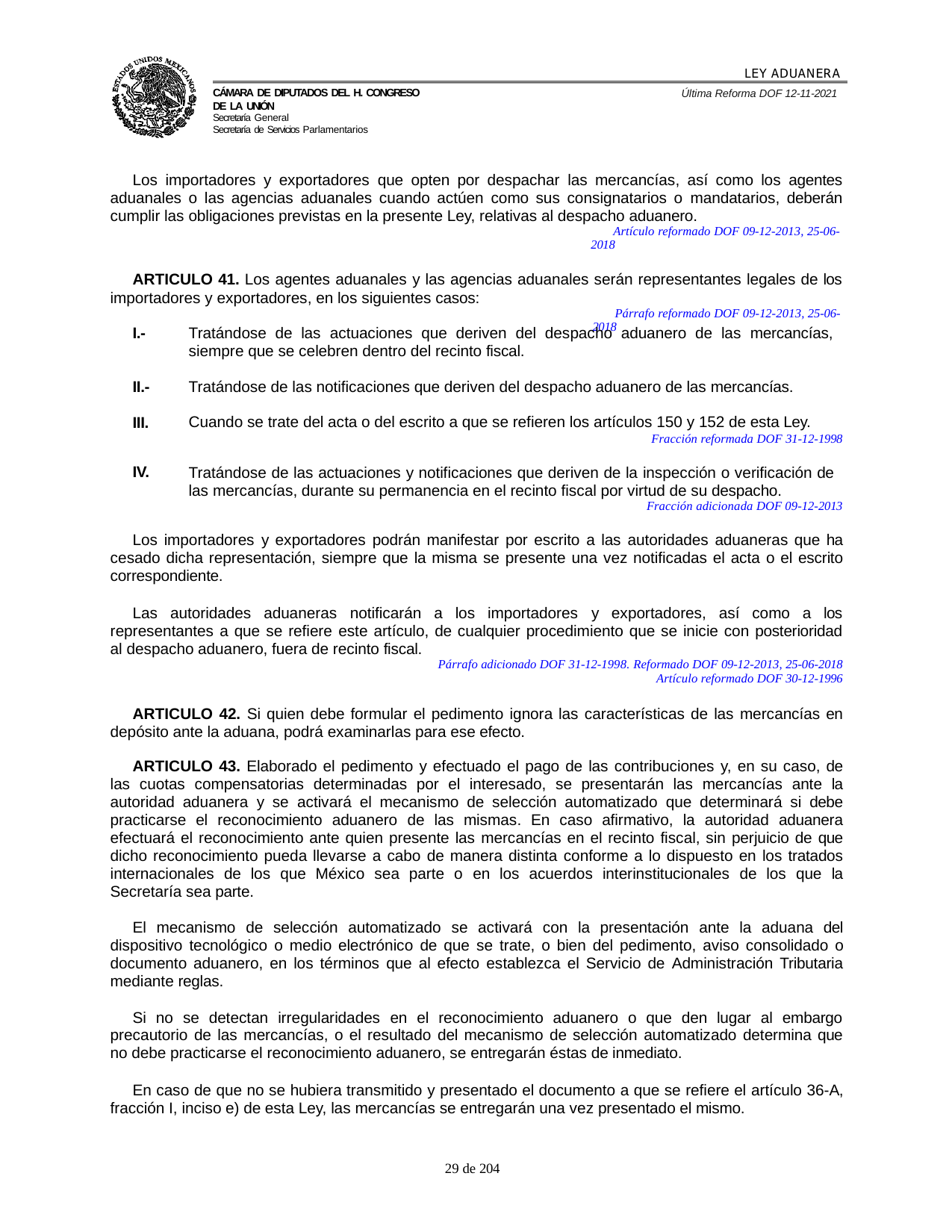

LEY ADUANERA

Última Reforma DOF 12-11-2021
Cámara de Diputados del H. Congreso de la Unión
Secretaría General
Secretaría de Servicios Parlamentarios
Los importadores y exportadores que opten por despachar las mercancías, así como los agentes aduanales o las agencias aduanales cuando actúen como sus consignatarios o mandatarios, deberán cumplir las obligaciones previstas en la presente Ley, relativas al despacho aduanero.
Artículo reformado DOF 09-12-2013, 25-06-2018

ARTICULO 41. Los agentes aduanales y las agencias aduanales serán representantes legales de los importadores y exportadores, en los siguientes casos:
Párrafo reformado DOF 09-12-2013, 25-06-2018
I.-
Tratándose de las actuaciones que deriven del despacho aduanero de las mercancías, siempre que se celebren dentro del recinto fiscal.
II.-
Tratándose de las notificaciones que deriven del despacho aduanero de las mercancías.
III.
Cuando se trate del acta o del escrito a que se refieren los artículos 150 y 152 de esta Ley.
Fracción reformada DOF 31-12-1998
IV.
Tratándose de las actuaciones y notificaciones que deriven de la inspección o verificación de las mercancías, durante su permanencia en el recinto fiscal por virtud de su despacho.
Fracción adicionada DOF 09-12-2013
Los importadores y exportadores podrán manifestar por escrito a las autoridades aduaneras que ha cesado dicha representación, siempre que la misma se presente una vez notificadas el acta o el escrito correspondiente.

Las autoridades aduaneras  notificarán a los importadores  y exportadores, así como a los representantes a que se refiere este artículo, de cualquier procedimiento que se inicie con posterioridad al despacho aduanero, fuera de recinto fiscal.
Párrafo adicionado DOF 31-12-1998. Reformado DOF 09-12-2013, 25-06-2018
Artículo reformado DOF 30-12-1996

ARTICULO 42. Si quien debe formular el pedimento ignora las características de las mercancías en depósito ante la aduana, podrá examinarlas para ese efecto.
ARTICULO 43. Elaborado el pedimento y efectuado el pago de las contribuciones y, en su caso, de las cuotas compensatorias determinadas por el interesado, se presentarán las mercancías ante la autoridad aduanera y se activará el mecanismo de selección automatizado que determinará si debe practicarse el reconocimiento aduanero de las mismas. En caso afirmativo, la autoridad aduanera efectuará el reconocimiento ante quien presente las mercancías en el recinto fiscal, sin perjuicio de que dicho reconocimiento pueda llevarse a cabo de manera distinta conforme a lo dispuesto en los tratados internacionales de los que México sea parte o en los acuerdos interinstitucionales de los que la Secretaría sea parte.
El mecanismo de selección automatizado se activará con la presentación ante la aduana del dispositivo tecnológico o medio electrónico de que se trate, o bien del pedimento, aviso consolidado o documento aduanero, en los términos que al efecto establezca el Servicio de Administración Tributaria mediante reglas.

Si no se detectan irregularidades en el reconocimiento aduanero o que den lugar al embargo precautorio de las mercancías, o el resultado del mecanismo de selección automatizado determina que no debe practicarse el reconocimiento aduanero, se entregarán éstas de inmediato.

En caso de que no se hubiera transmitido y presentado el documento a que se refiere el artículo 36-A, fracción I, inciso e) de esta Ley, las mercancías se entregarán una vez presentado el mismo.
29 de 204